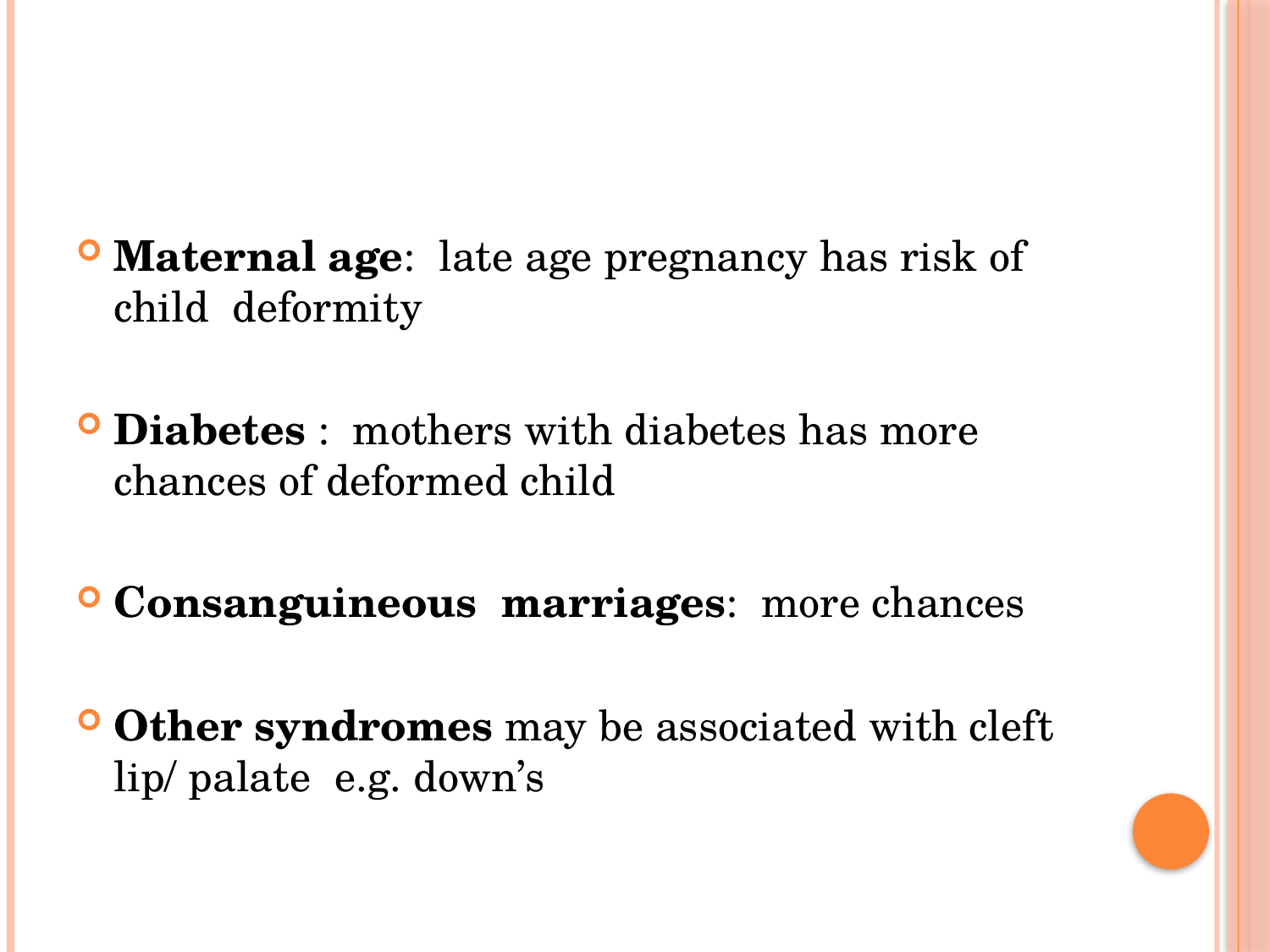

#
Maternal age:  late age pregnancy has risk of  child  deformity

Diabetes :  mothers with diabetes has more chances of deformed child

Consanguineous  marriages:  more chances

Other syndromes may be associated with cleft lip/ palate  e.g. down’s